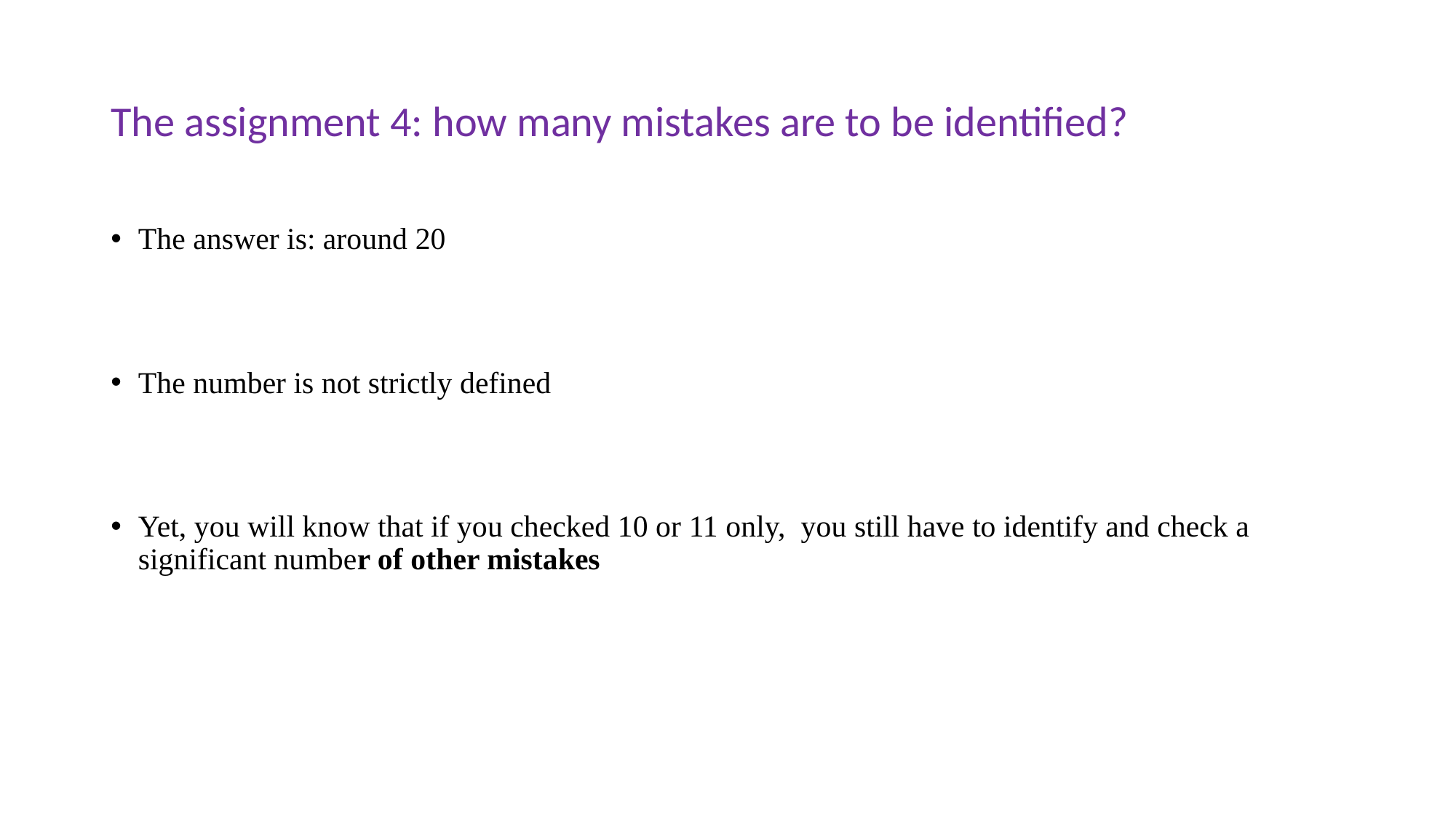

# The assignment 4: how many mistakes are to be identified?
The answer is: around 20

The number is not strictly defined

Yet, you will know that if you checked 10 or 11 only,  you still have to identify and check a significant number of other mistakes